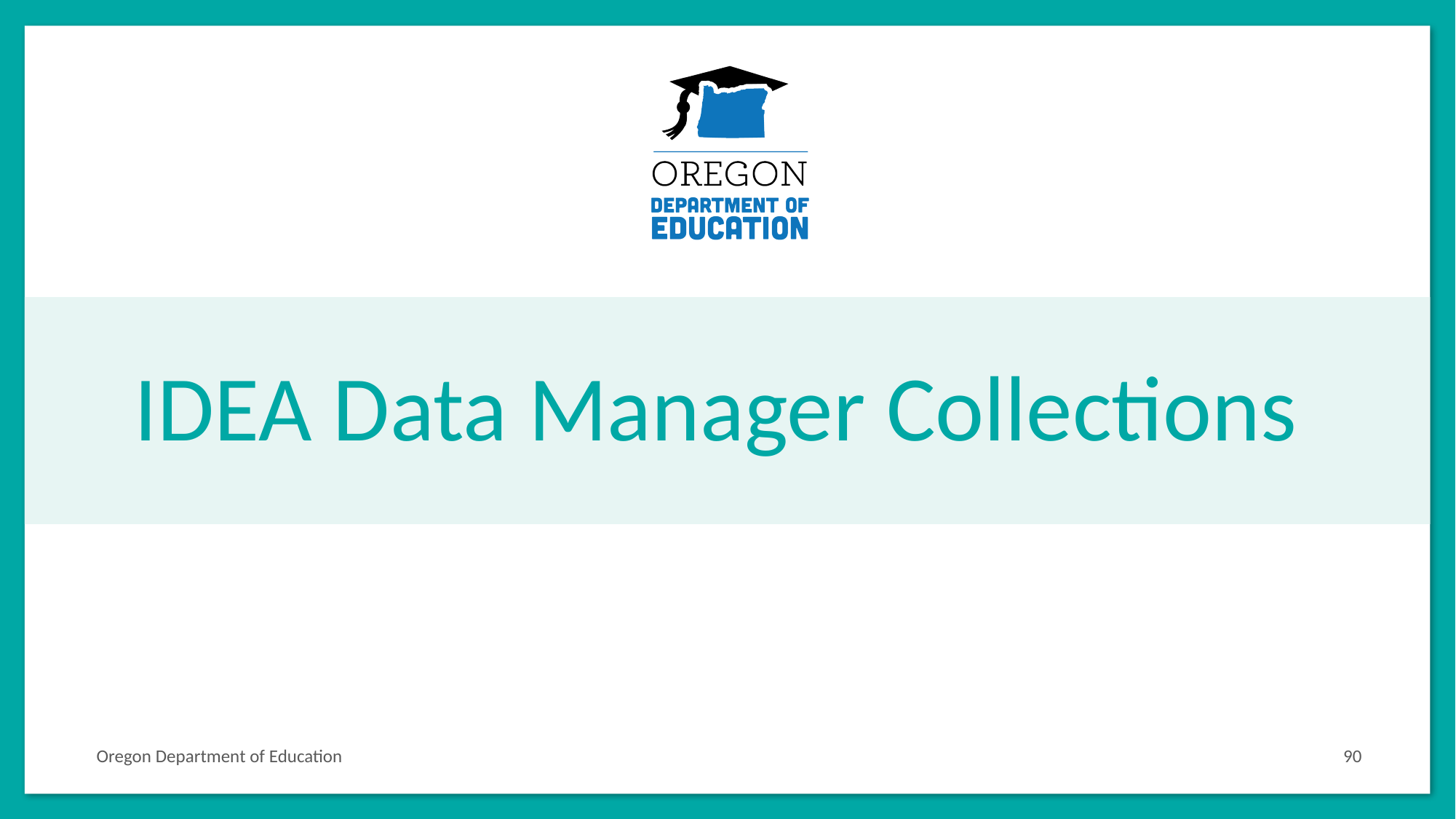

# IDEA Data Manager Collections
Oregon Department of Education
90